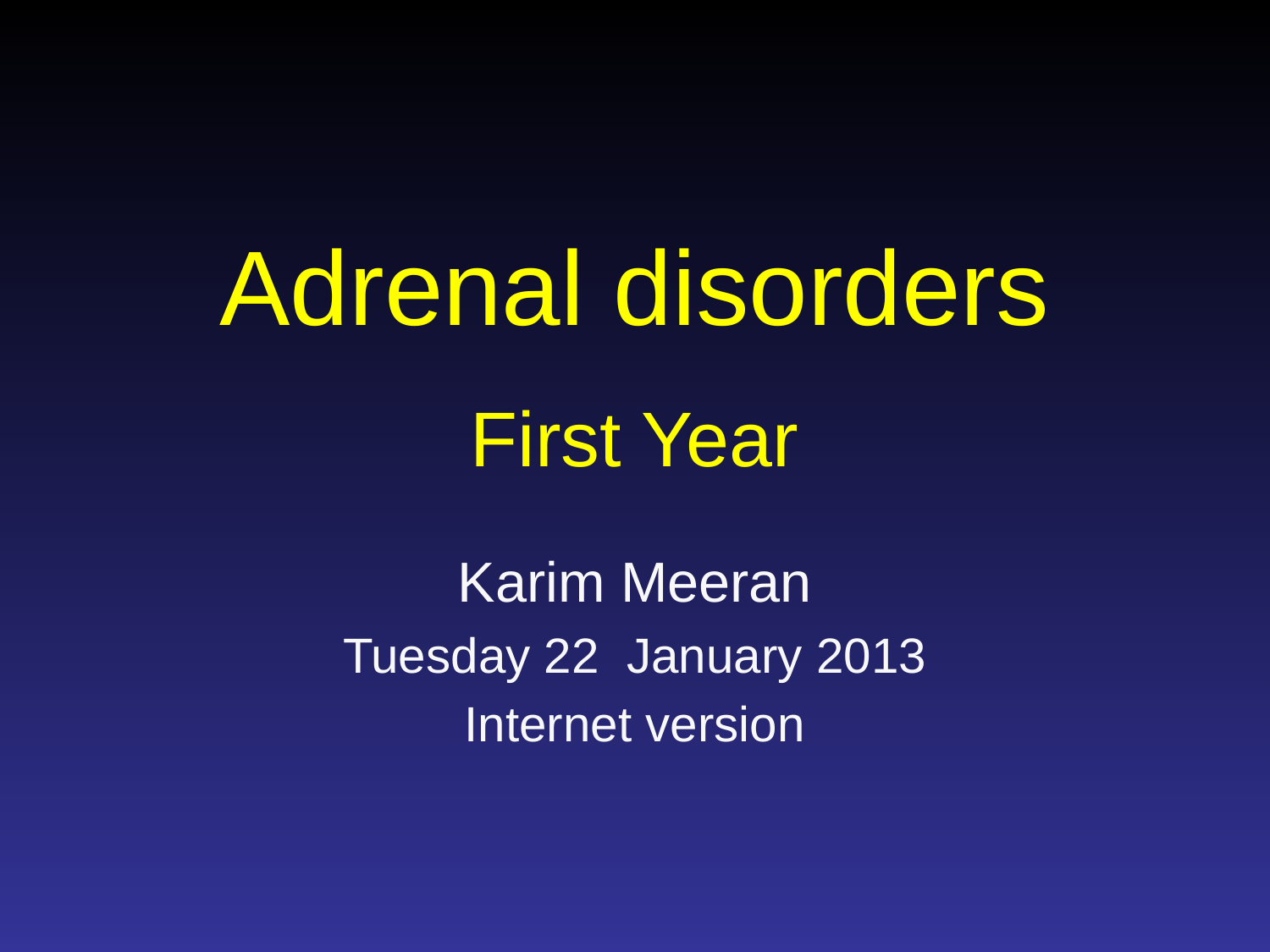

# Adrenal disorders First Year
Karim Meeran
Tuesday 22  January 2013
Internet version